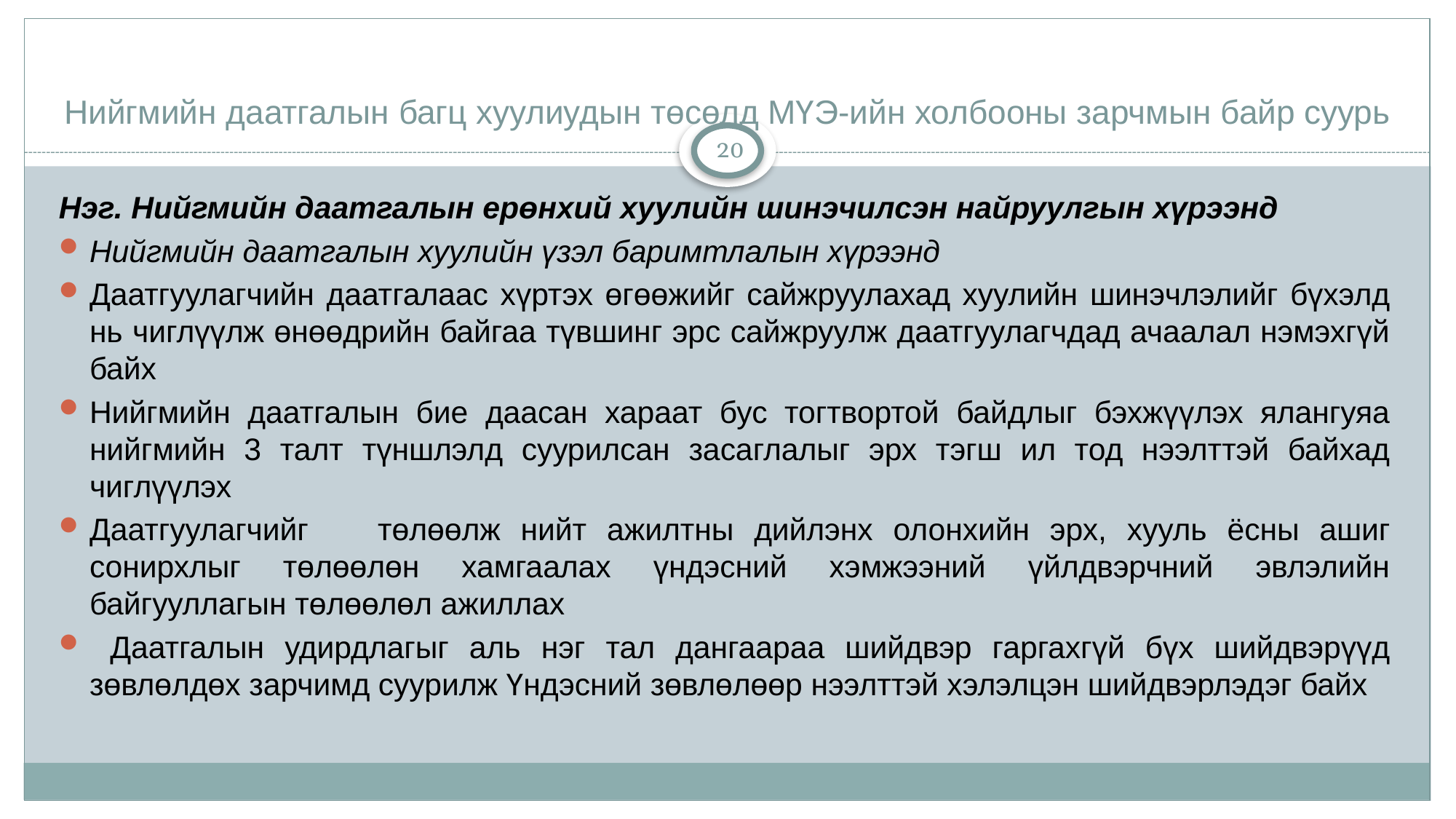

# Нийгмийн даатгалын багц хуулиудын төсөлд МҮЭ-ийн холбооны зарчмын байр суурь
20
Нэг. Нийгмийн даатгалын ерөнхий хуулийн шинэчилсэн найруулгын хүрээнд
Нийгмийн даатгалын хуулийн үзэл баримтлалын хүрээнд
Даатгуулагчийн даатгалаас хүртэх өгөөжийг сайжруулахад хуулийн шинэчлэлийг бүхэлд нь чиглүүлж өнөөдрийн байгаа түвшинг эрс сайжруулж даатгуулагчдад ачаалал нэмэхгүй байх
Нийгмийн даатгалын бие даасан хараат бус тогтвортой байдлыг бэхжүүлэх ялангуяа нийгмийн 3 талт түншлэлд суурилсан засаглалыг эрх тэгш ил тод нээлттэй байхад чиглүүлэх
Даатгуулагчийг	төлөөлж нийт ажилтны дийлэнх олонхийн эрх, хууль ёсны ашиг сонирхлыг төлөөлөн хамгаалах үндэсний хэмжээний үйлдвэрчний эвлэлийн байгууллагын төлөөлөл ажиллах
 Даатгалын удирдлагыг аль нэг тал дангаараа шийдвэр гаргахгүй бүх шийдвэрүүд зөвлөлдөх зарчимд суурилж Үндэсний зөвлөлөөр нээлттэй хэлэлцэн шийдвэрлэдэг байх